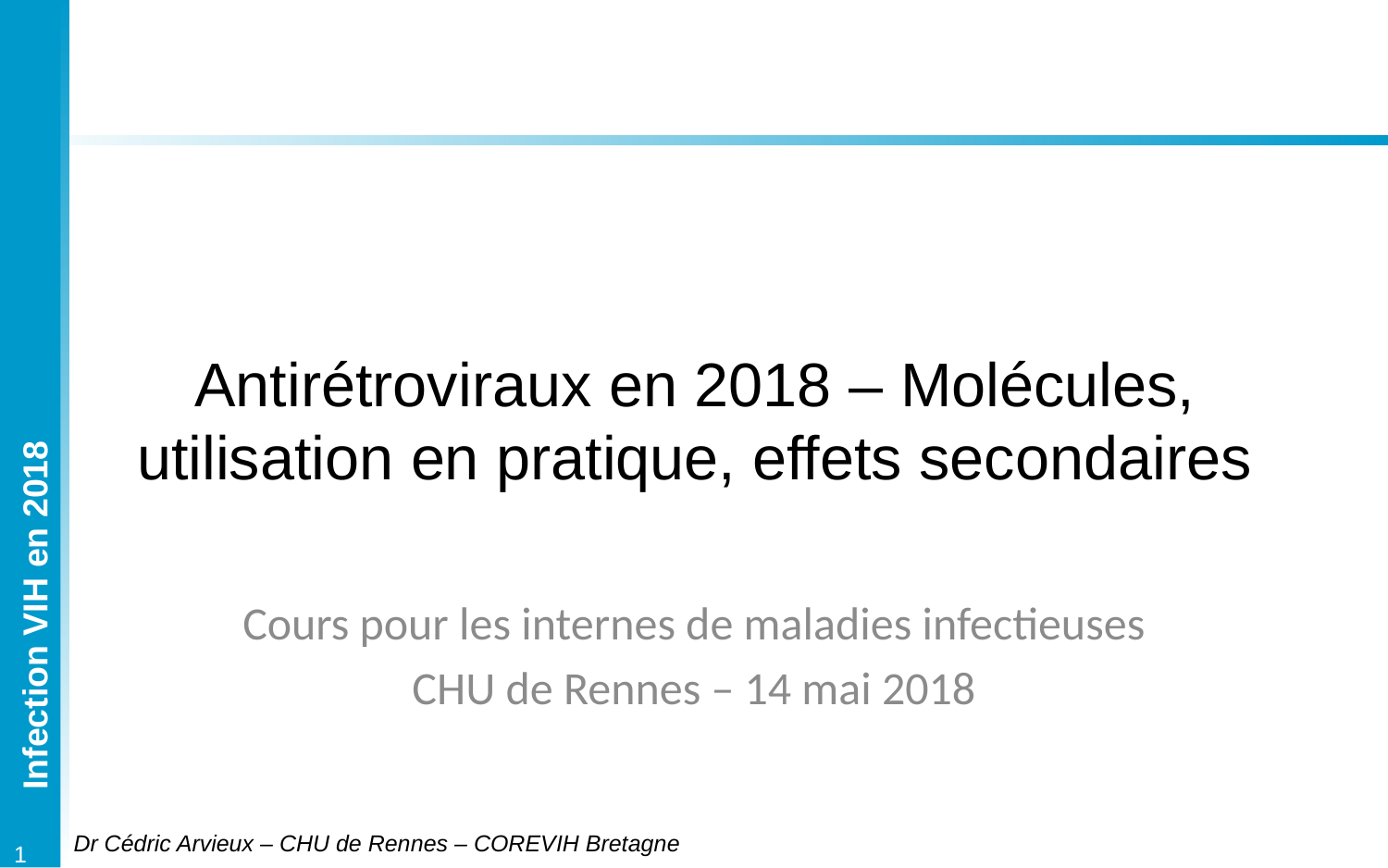

# Antirétroviraux en 2018 – Molécules, utilisation en pratique, effets secondaires
Cours pour les internes de maladies infectieuses
CHU de Rennes – 14 mai 2018
Dr Cédric Arvieux – CHU de Rennes – COREVIH Bretagne